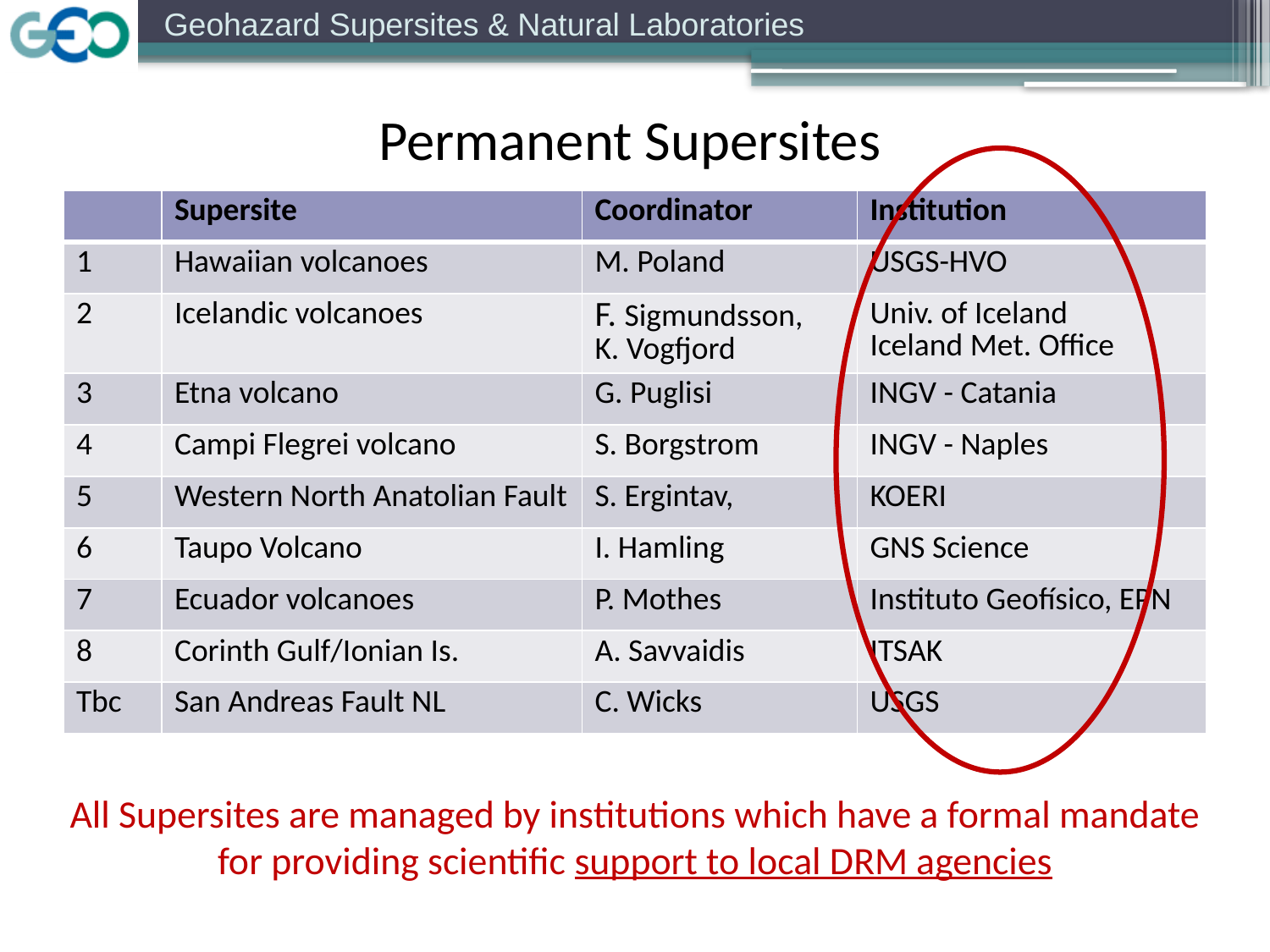

Permanent Supersites

|  | Supersite | Coordinator | Institution |
| --- | --- | --- | --- |
| 1 | Hawaiian volcanoes | M. Poland | USGS-HVO |
| 2 | Icelandic volcanoes | F. Sigmundsson, K. Vogfjord | Univ. of Iceland Iceland Met. Office |
| 3 | Etna volcano | G. Puglisi | INGV - Catania |
| 4 | Campi Flegrei volcano | S. Borgstrom | INGV - Naples |
| 5 | Western North Anatolian Fault | S. Ergintav, | KOERI |
| 6 | Taupo Volcano | I. Hamling | GNS Science |
| 7 | Ecuador volcanoes | P. Mothes | Instituto Geofísico, EPN |
| 8 | Corinth Gulf/Ionian Is. | A. Savvaidis | ITSAK |
| Tbc | San Andreas Fault NL | C. Wicks | USGS |
All Supersites are managed by institutions which have a formal mandate for providing scientific support to local DRM agencies